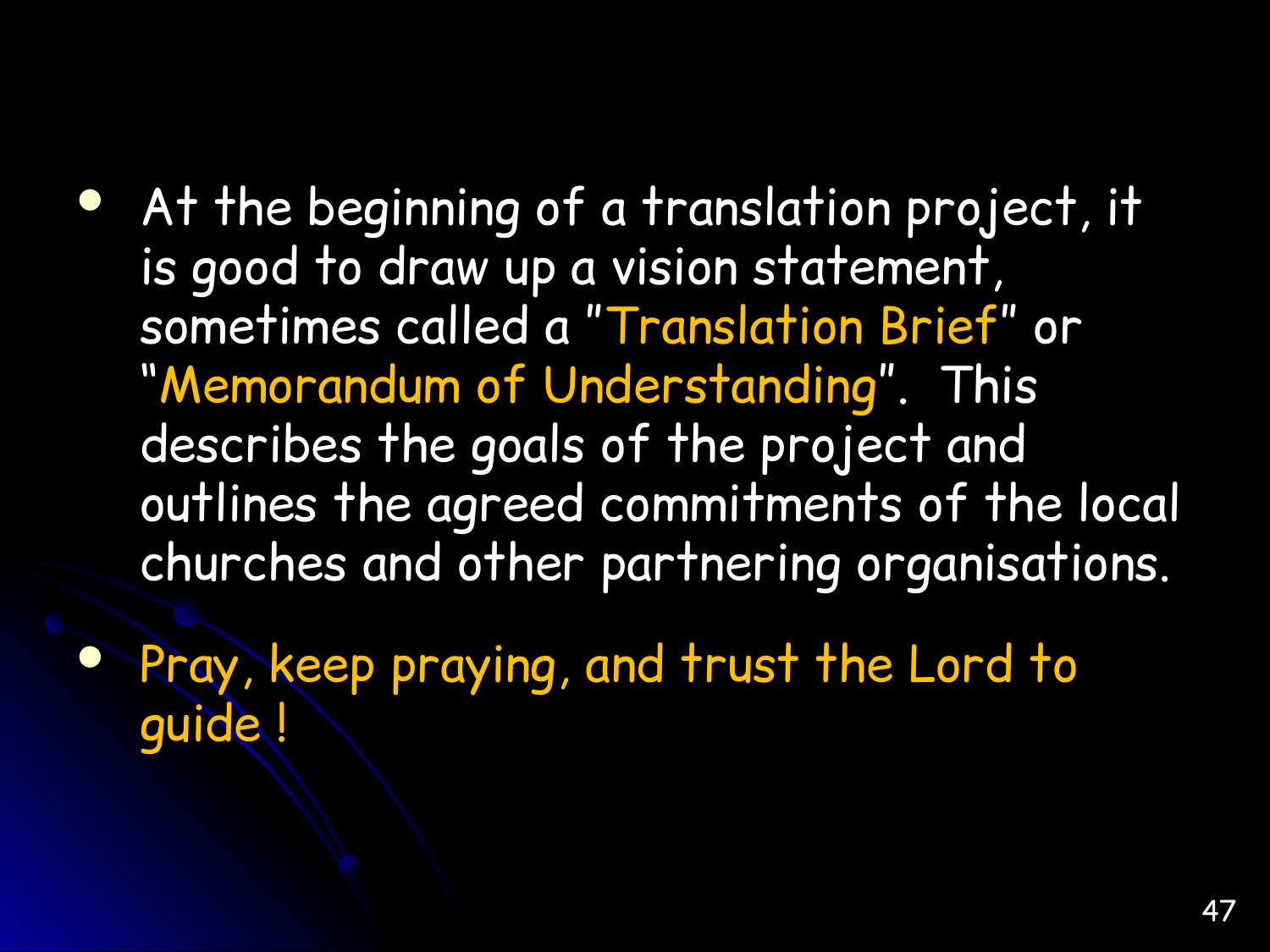

At the beginning of a translation project, it is good to draw up a vision statement, sometimes called a ”Translation Brief” or “Memorandum of Understanding”.  This describes the goals of the project and outlines the agreed commitments of the local churches and other partnering organisations.
Pray, keep praying, and trust the Lord to guide !

47